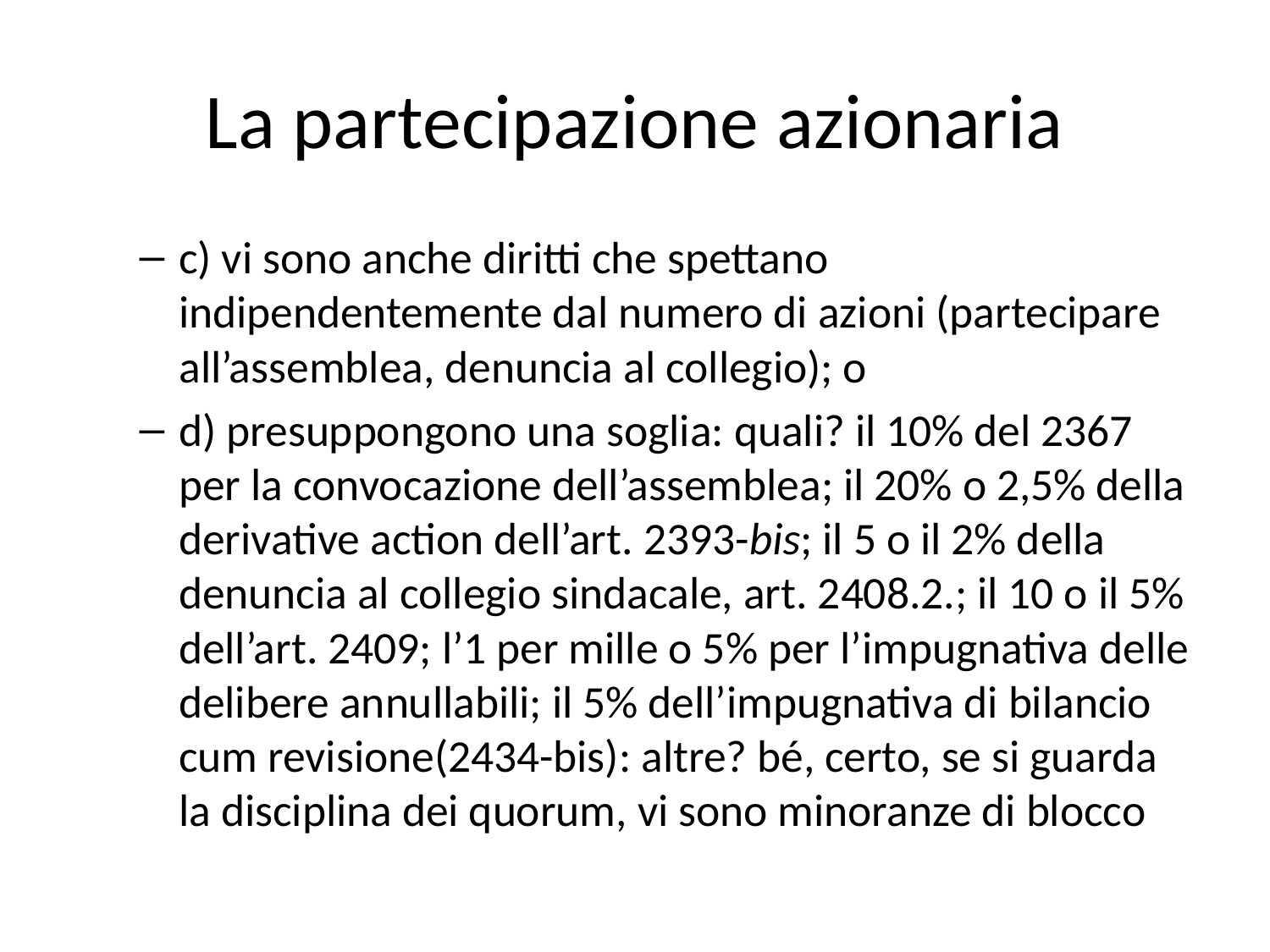

# La partecipazione azionaria
c) vi sono anche diritti che spettano indipendentemente dal numero di azioni (partecipare all’assemblea, denuncia al collegio); o
d) presuppongono una soglia: quali? il 10% del 2367 per la convocazione dell’assemblea; il 20% o 2,5% della derivative action dell’art. 2393-bis; il 5 o il 2% della denuncia al collegio sindacale, art. 2408.2.; il 10 o il 5% dell’art. 2409; l’1 per mille o 5% per l’impugnativa delle delibere annullabili; il 5% dell’impugnativa di bilancio  cum revisione(2434-bis): altre? bé, certo, se si guarda la disciplina dei quorum, vi sono minoranze di blocco